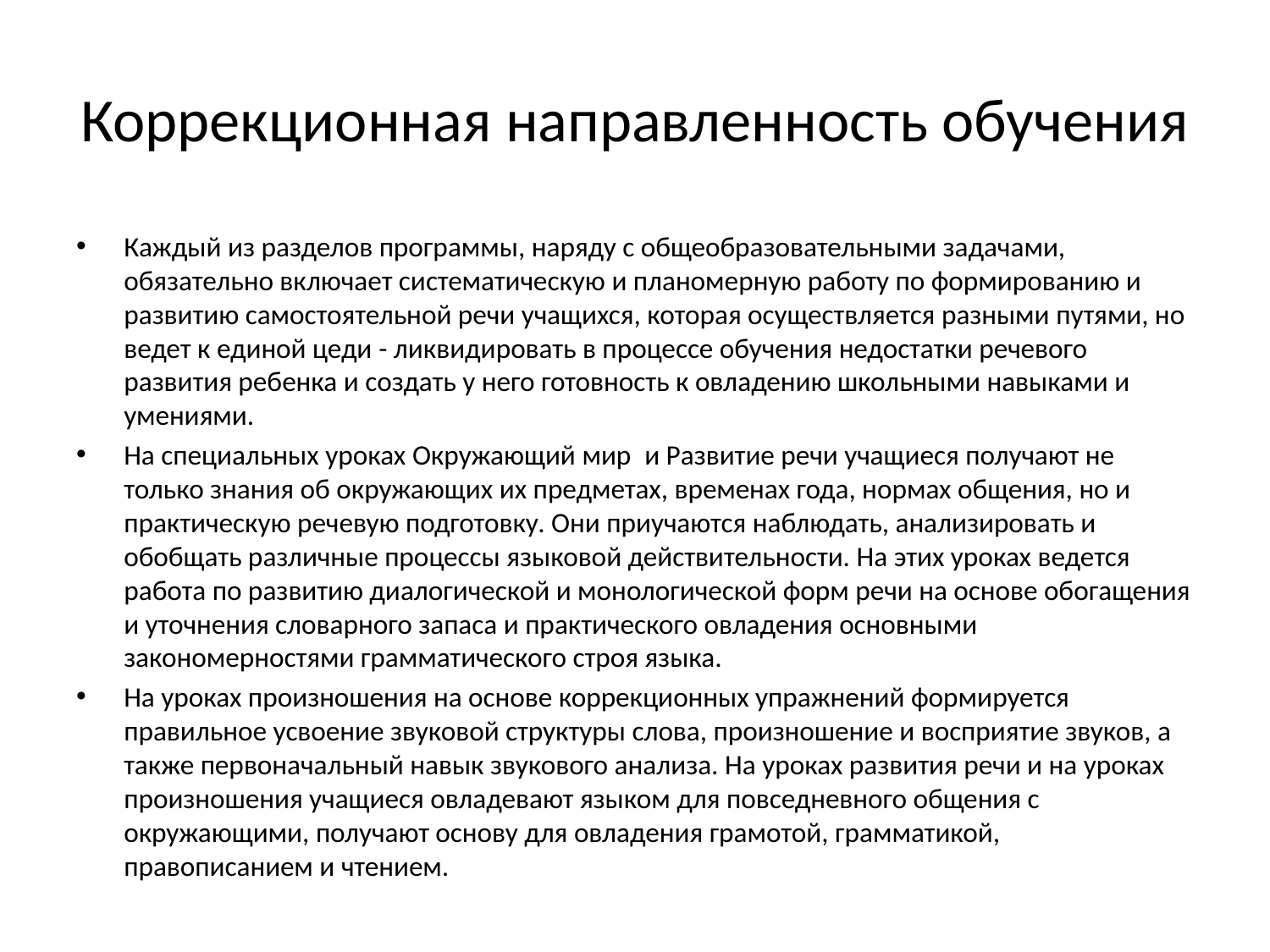

# Коррекционная направленность обучения
Каждый из разделов программы, наряду с общеобразовательными задачами, обязательно включает систематическую и планомерную работу по формированию и развитию самостоятельной речи учащихся, которая осуществляется разными путями, но ведет к единой цеди - ликвидировать в процессе обучения недостатки речевого развития ребенка и создать у него готовность к овладению школьными навыками и умениями.
На специальных уроках Окружающий мир  и Развитие речи учащиеся получают не  только знания об окружающих их предметах, временах года, нормах общения, но и практическую речевую подготовку. Они приучаются наблюдать, анализировать и обобщать различные процессы языковой действительности. На этих уроках ведется работа по развитию диалогической и монологической форм речи на основе обогащения и уточнения словарного запаса и практического овладения основными закономерностями грамматического строя языка.
На уроках произношения на основе коррекционных упражнений формируется правильное усвоение звуковой структуры слова, произношение и восприятие звуков, а также первоначальный навык звукового анализа. На уроках развития речи и на уроках произношения учащиеся овладевают языком для повседневного общения с окружающими, получают основу для овладения грамотой, грамматикой, правописанием и чтением.